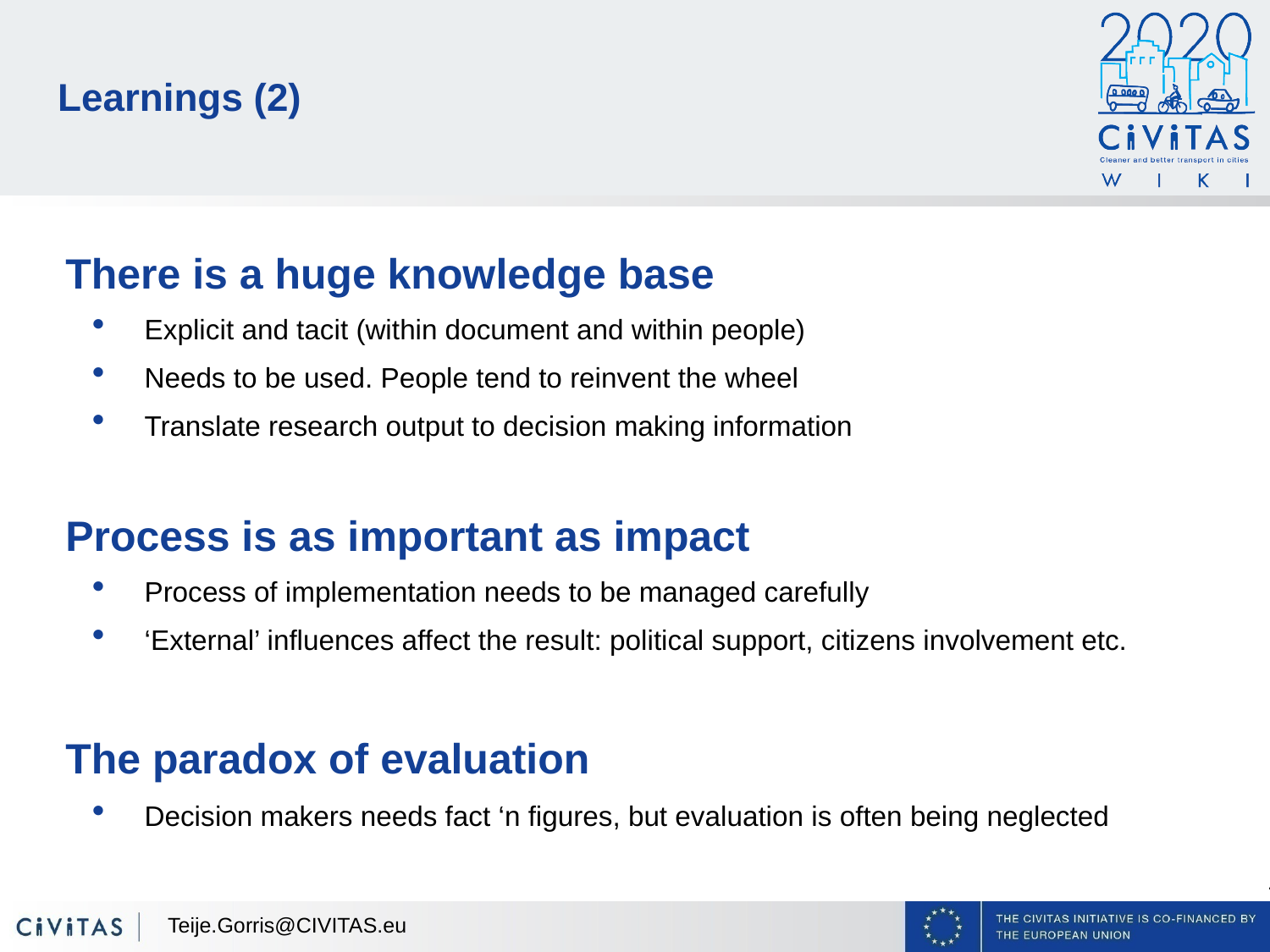

# Learnings (2)
There is a huge knowledge base
Explicit and tacit (within document and within people)
Needs to be used. People tend to reinvent the wheel
Translate research output to decision making information

Process is as important as impact
Process of implementation needs to be managed carefully
‘External’ influences affect the result: political support, citizens involvement etc.

The paradox of evaluation
Decision makers needs fact ‘n figures, but evaluation is often being neglected
Teije.Gorris@CIVITAS.eu